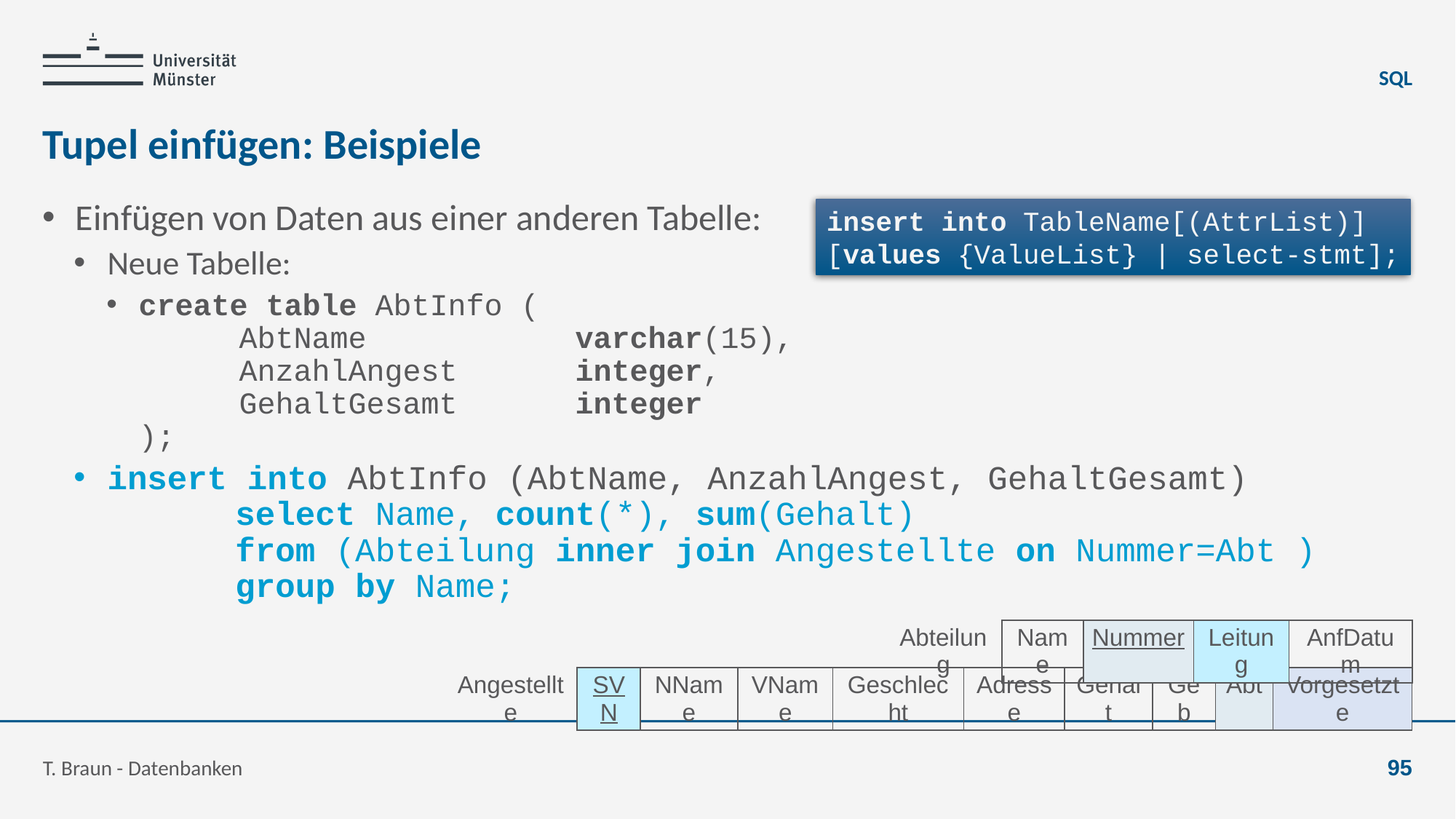

SQL
# Tupel einfügen: Beispiele
Einfügen von Daten aus einer anderen Tabelle:
Neue Tabelle:
create table AbtInfo (
	AbtName			varchar(15),
	AnzahlAngest 	integer,
	GehaltGesamt		integer
);
insert into AbtInfo (AbtName, AnzahlAngest, GehaltGesamt)
	select Name, count(*), sum(Gehalt)
	from (Abteilung inner join Angestellte on Nummer=Abt )
	group by Name;

insert into TableName[(AttrList)]
[values {ValueList} | select-stmt];
| Abteilung | Name | Nummer | Leitung | AnfDatum |
| --- | --- | --- | --- | --- |
| Angestellte | SVN | NName | VName | Geschlecht | Adresse | Gehalt | Geb | Abt | Vorgesetzte |
| --- | --- | --- | --- | --- | --- | --- | --- | --- | --- |
T. Braun - Datenbanken
95